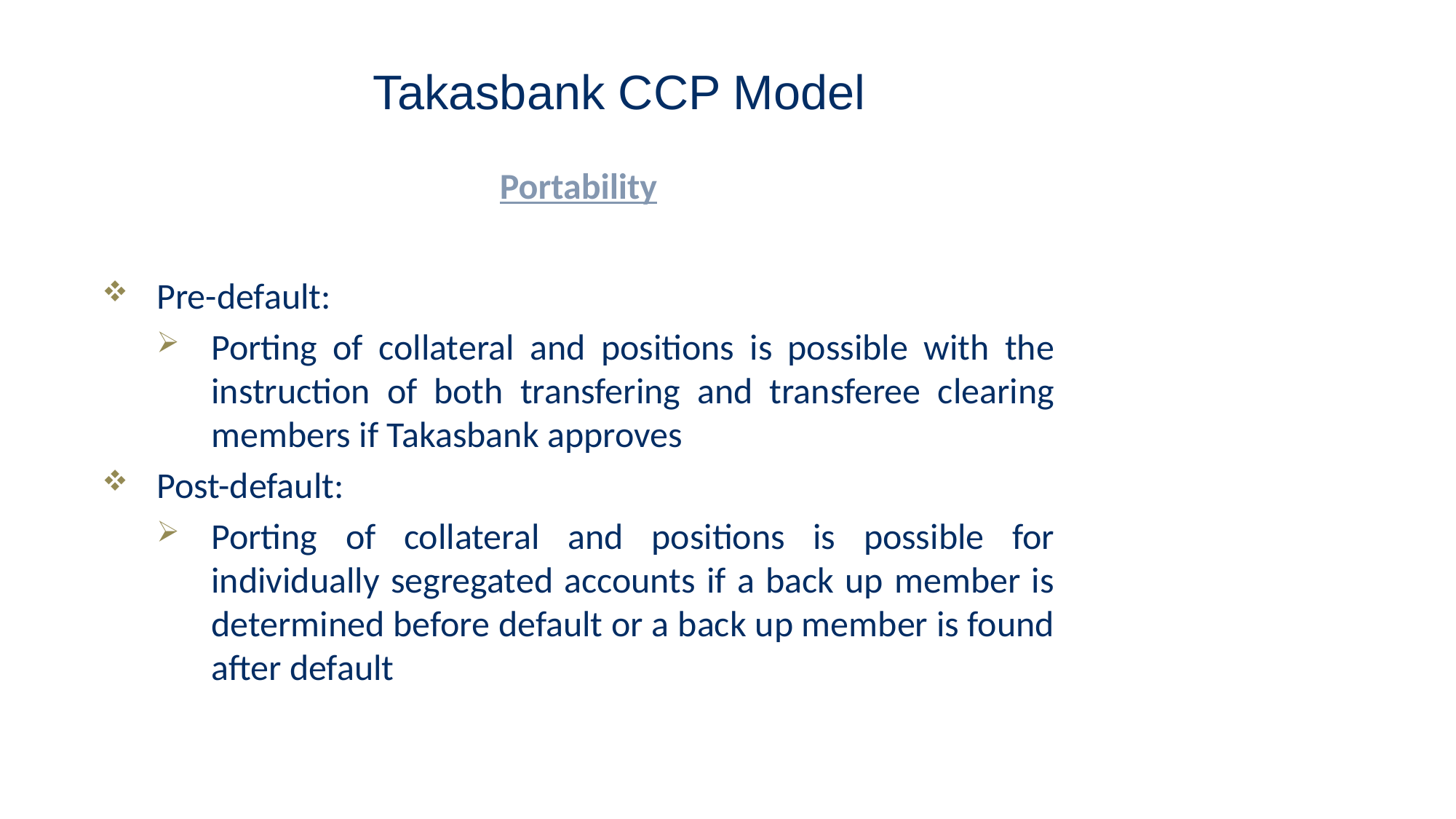

Takasbank CCP Model
Portability

Pre-default:
Porting of collateral and positions is possible with the instruction of both transfering and transferee clearing members if Takasbank approves
Post-default:
Porting of collateral and positions is possible for individually segregated accounts if a back up member is determined before default or a back up member is found after default